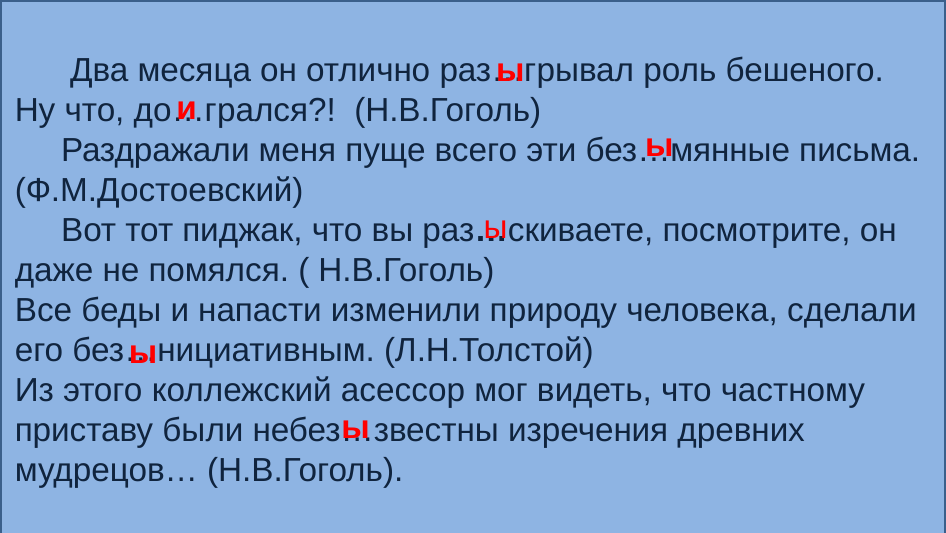

Два месяца он отлично раз…грывал роль бешеного. Ну что, до…грался?!  (Н.В.Гоголь)
     Раздражали меня пуще всего эти без…мянные письма. (Ф.М.Достоевский)
     Вот тот пиджак, что вы раз…скиваете, посмотрите, он даже не помялся. ( Н.В.Гоголь)
Все беды и напасти изменили природу человека, сделали его без…нициативным. (Л.Н.Толстой)
Из этого коллежский асессор мог видеть, что частному приставу были небез…звестны изречения древних мудрецов… (Н.В.Гоголь).

#
ы
и
ы

ы
ы
ы